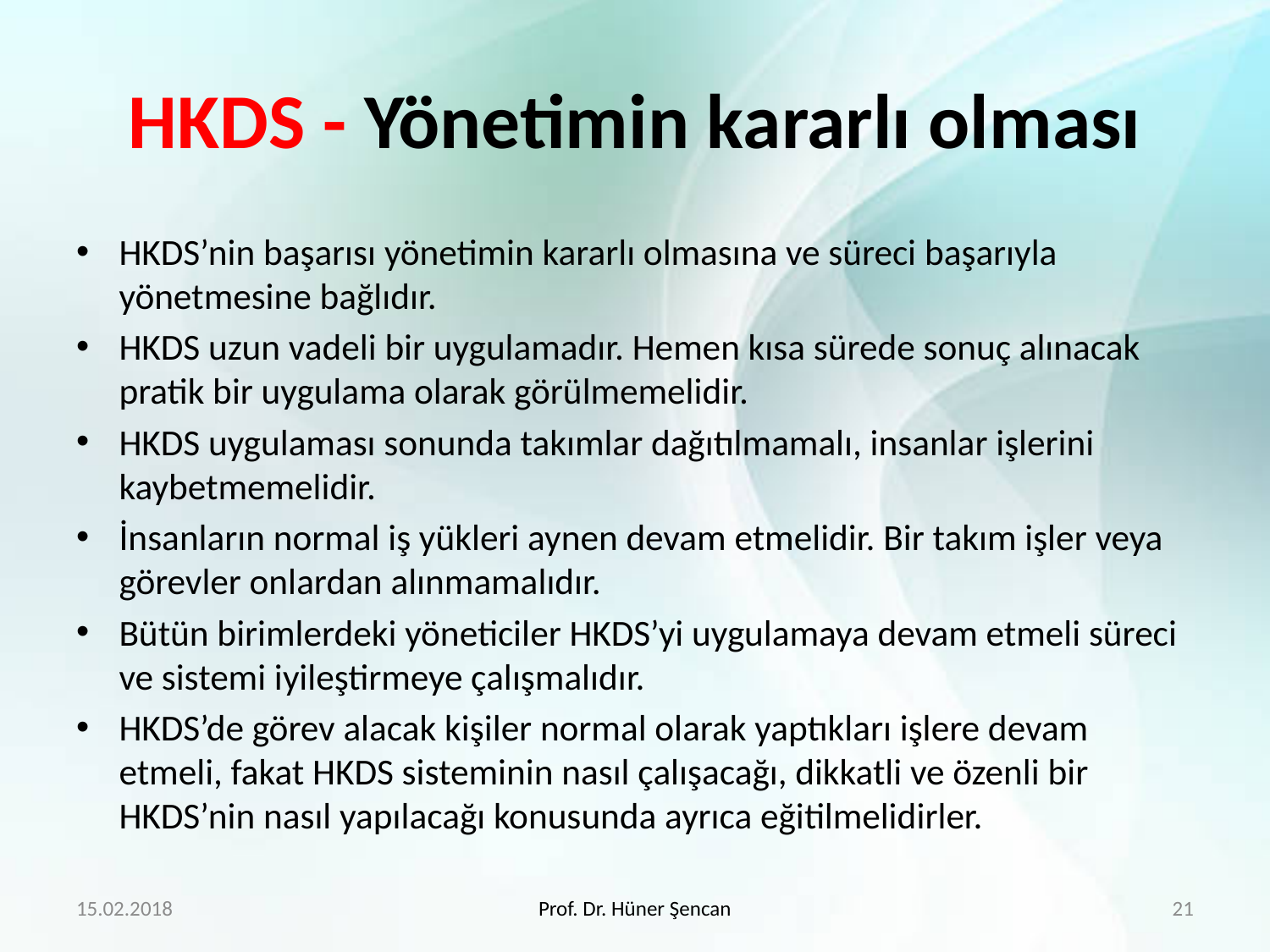

# HKDS - Yönetimin kararlı olması
HKDS’nin başarısı yönetimin kararlı olmasına ve süreci başarıyla yönetmesine bağlıdır.
HKDS uzun vadeli bir uygulamadır. Hemen kısa sürede sonuç alınacak pratik bir uygulama olarak görülmemelidir.
HKDS uygulaması sonunda takımlar dağıtılmamalı, insanlar işlerini kaybetmemelidir.
İnsanların normal iş yükleri aynen devam etmelidir. Bir takım işler veya görevler onlardan alınmamalıdır.
Bütün birimlerdeki yöneticiler HKDS’yi uygulamaya devam etmeli süreci ve sistemi iyileştirmeye çalışmalıdır.
HKDS’de görev alacak kişiler normal olarak yaptıkları işlere devam etmeli, fakat HKDS sisteminin nasıl çalışacağı, dikkatli ve özenli bir HKDS’nin nasıl yapılacağı konusunda ayrıca eğitilmelidirler.

15.02.2018
Prof. Dr. Hüner Şencan
21